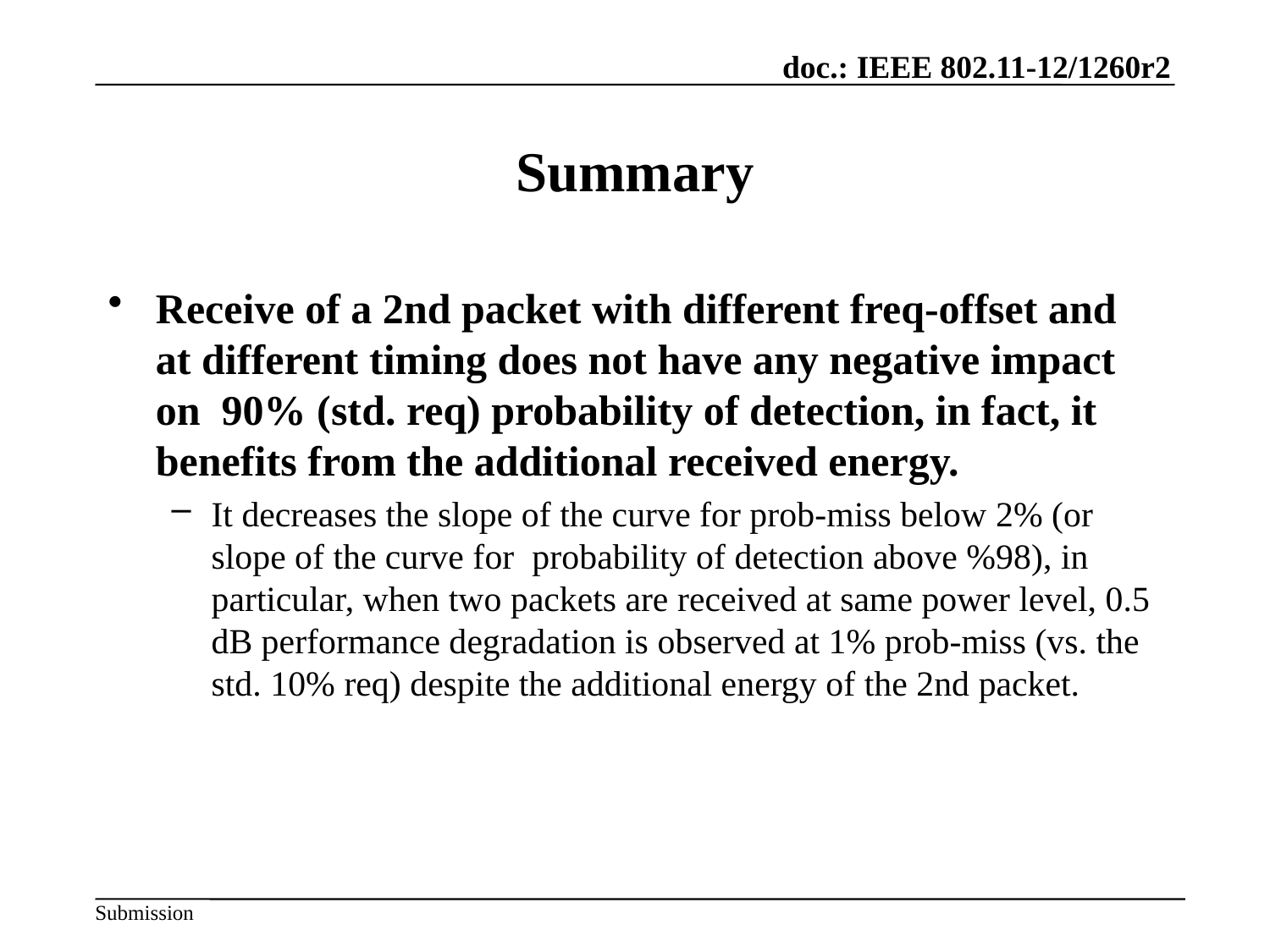

# Summary
Receive of a 2nd packet with different freq-offset and at different timing does not have any negative impact on  90% (std. req) probability of detection, in fact, it benefits from the additional received energy.
It decreases the slope of the curve for prob-miss below 2% (or slope of the curve for  probability of detection above %98), in particular, when two packets are received at same power level, 0.5 dB performance degradation is observed at 1% prob-miss (vs. the std. 10% req) despite the additional energy of the 2nd packet.